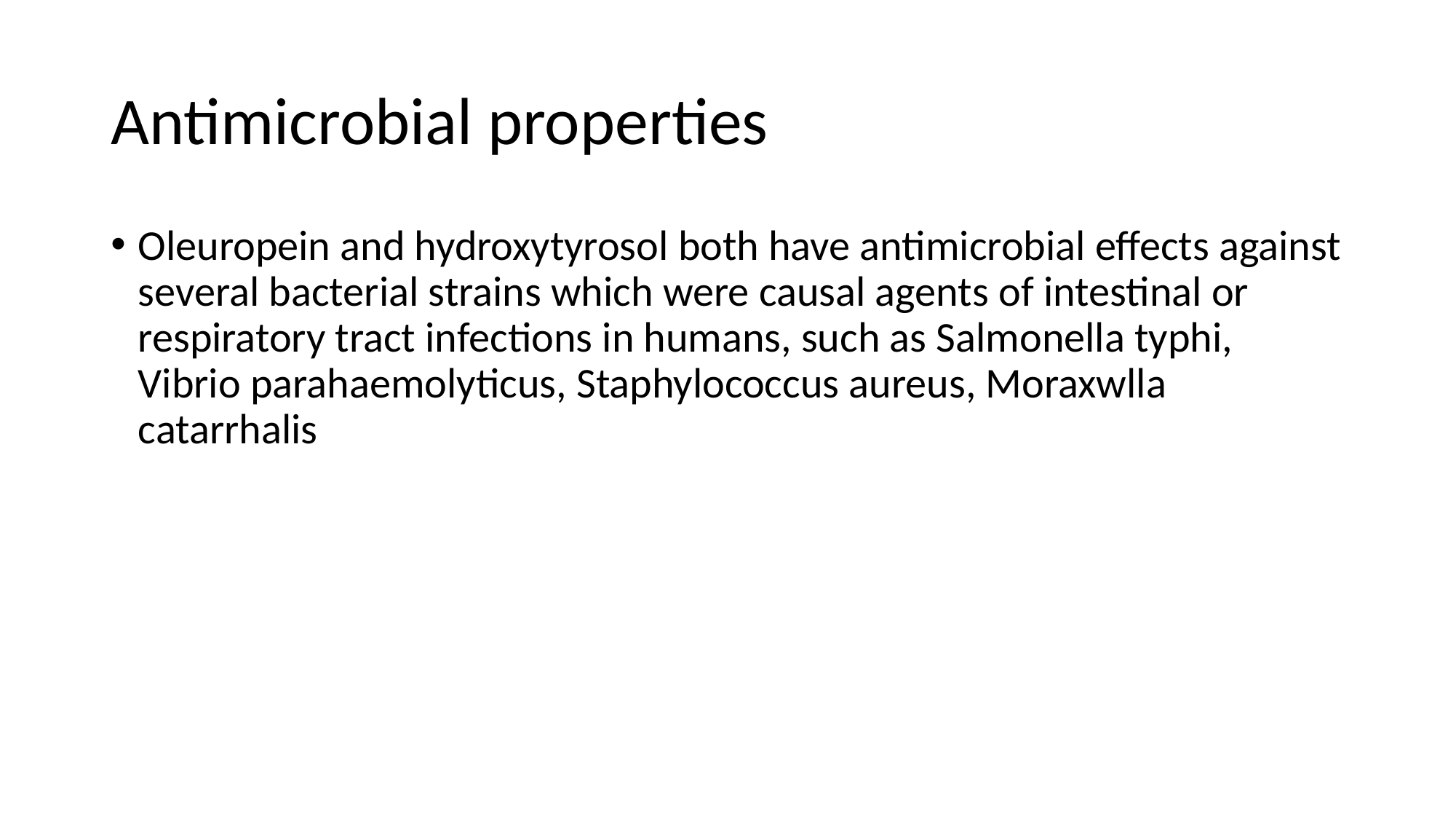

# Antimicrobial properties
Oleuropein and hydroxytyrosol both have antimicrobial effects against several bacterial strains which were causal agents of intestinal or respiratory tract infections in humans, such as Salmonella typhi, Vibrio parahaemolyticus, Staphylococcus aureus, Moraxwlla catarrhalis